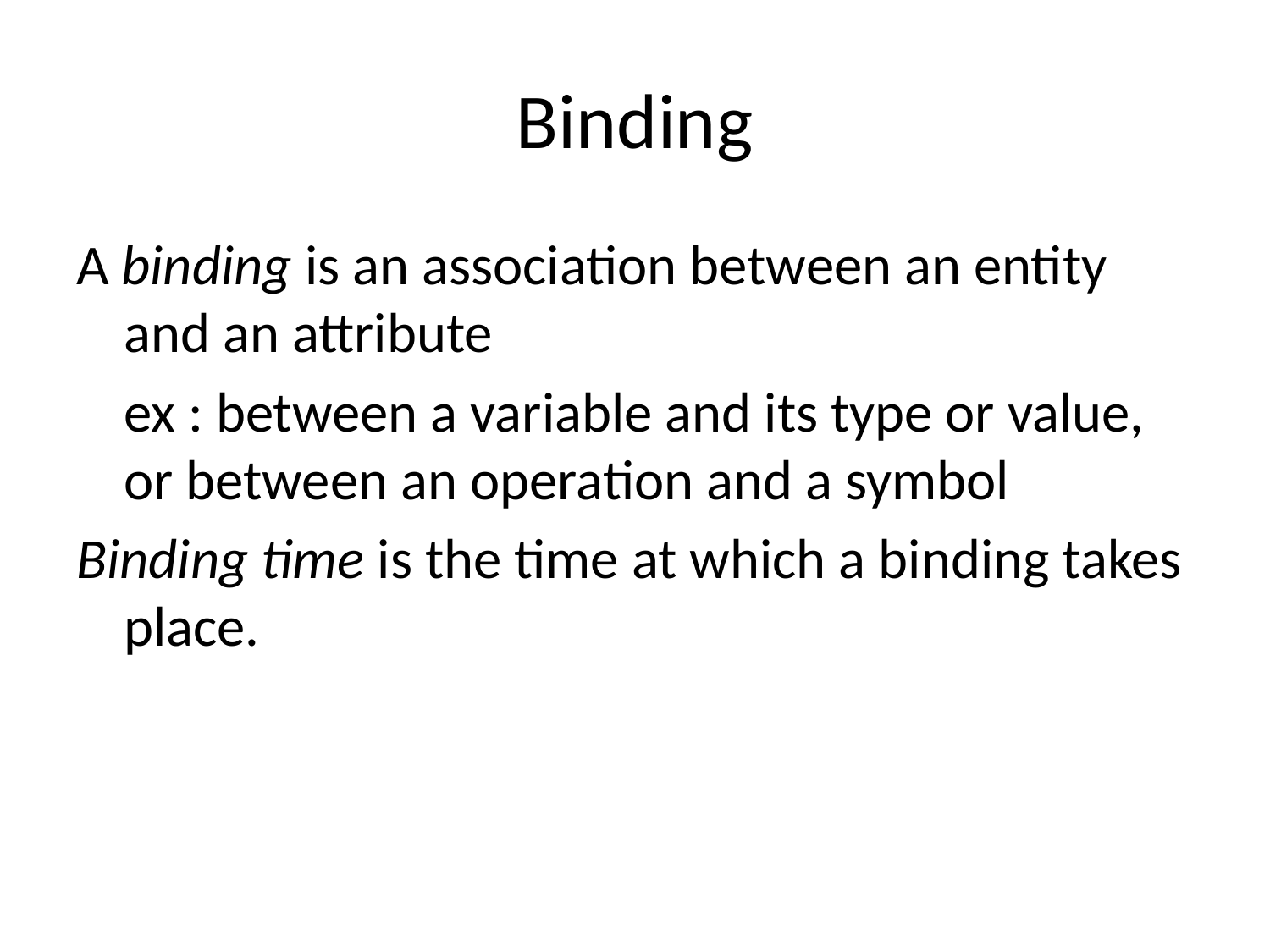

# Binding
A binding is an association between an entity and an attribute
	ex : between a variable and its type or value, or between an operation and a symbol
Binding time is the time at which a binding takes place.